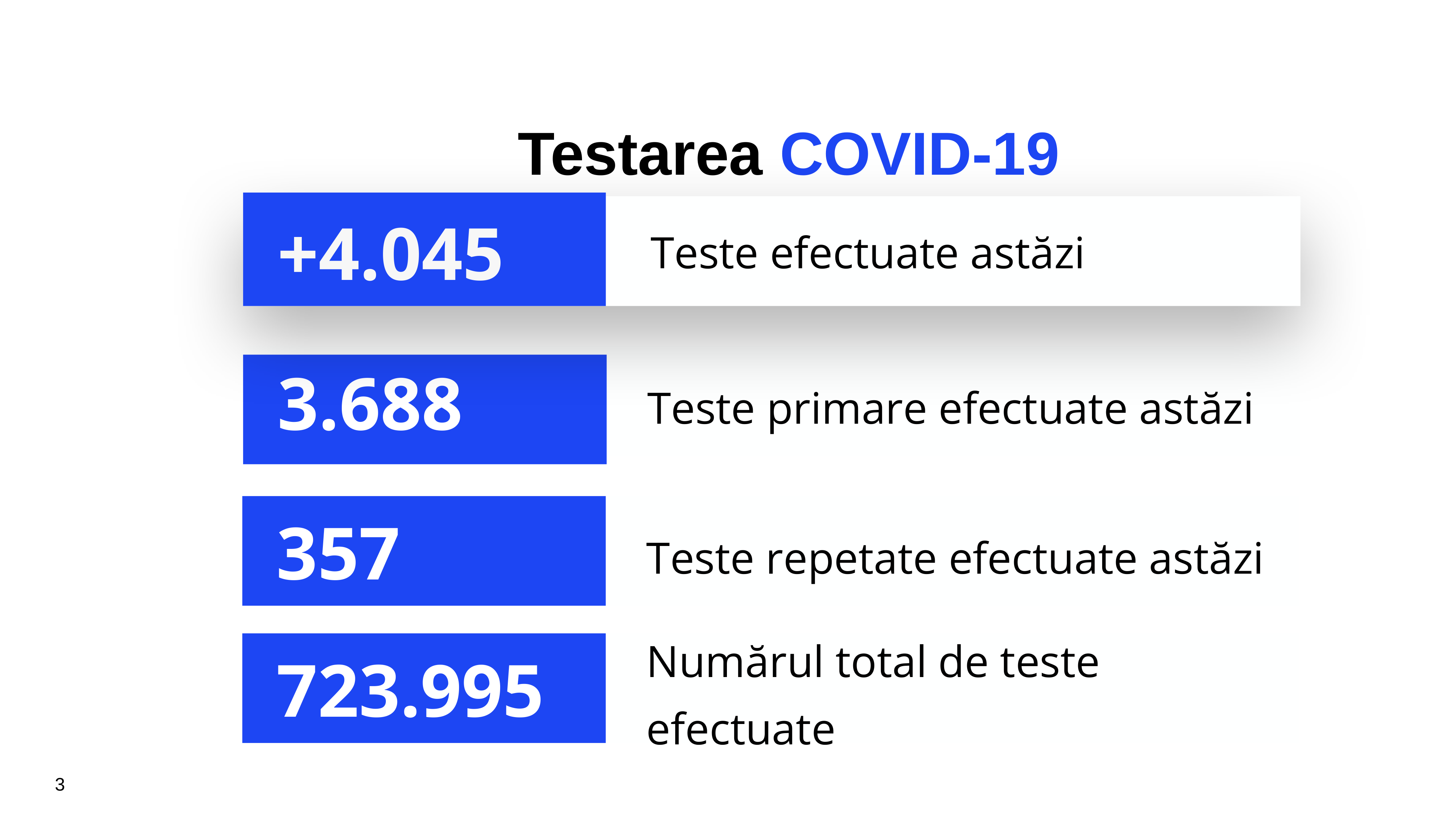

# Testarea COVID-19

+4.045

Teste efectuate astăzi

Teste primare efectuate astăzi
3.688

Teste repetate efectuate astăzi

357

Numărul total de teste efectuate

723.995
3